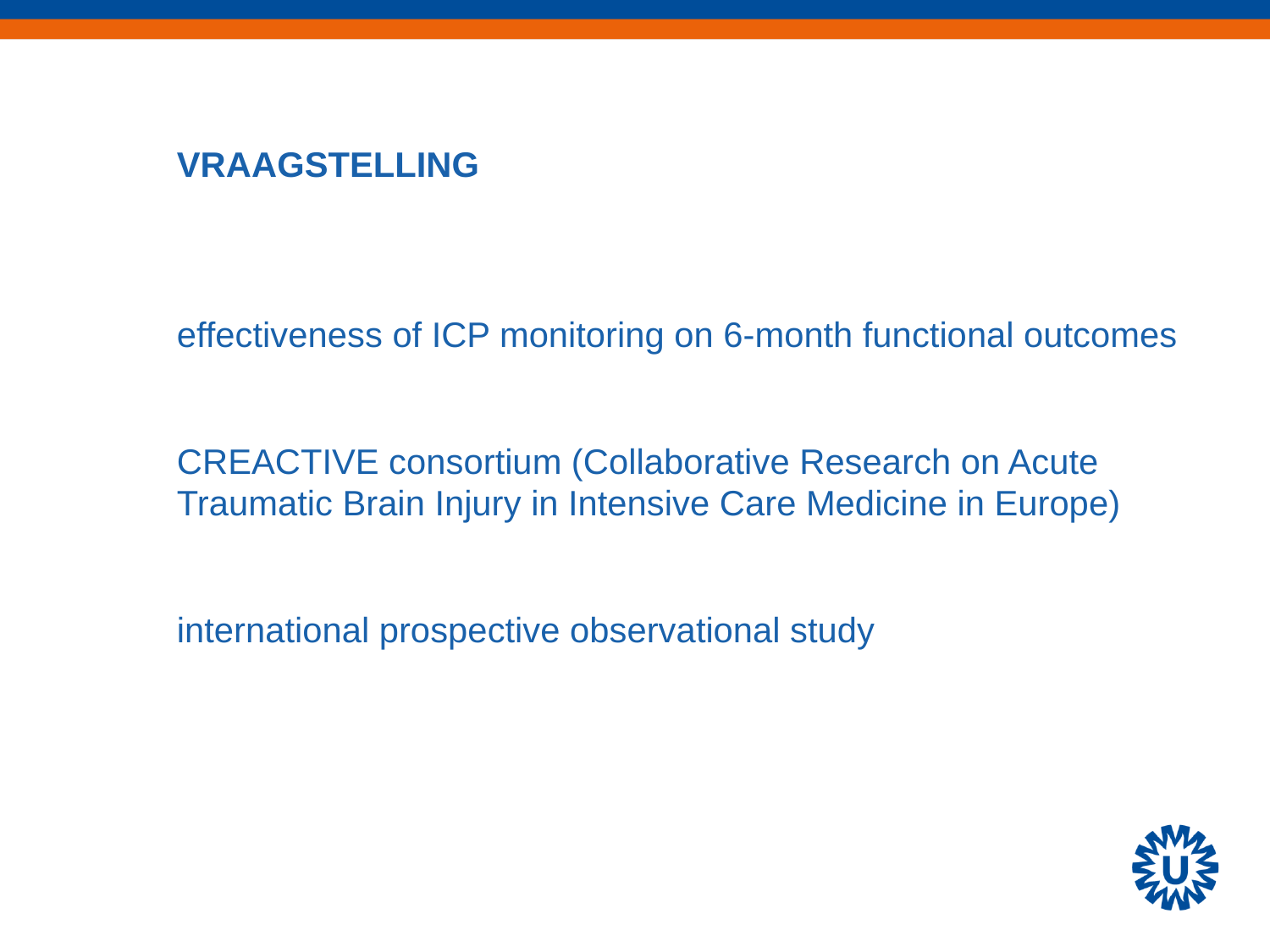

VRAAGSTELLING

effectiveness of ICP monitoring on 6-month functional outcomes

CREACTIVE consortium (Collaborative Research on Acute
Traumatic Brain Injury in Intensive Care Medicine in Europe)

international prospective observational study